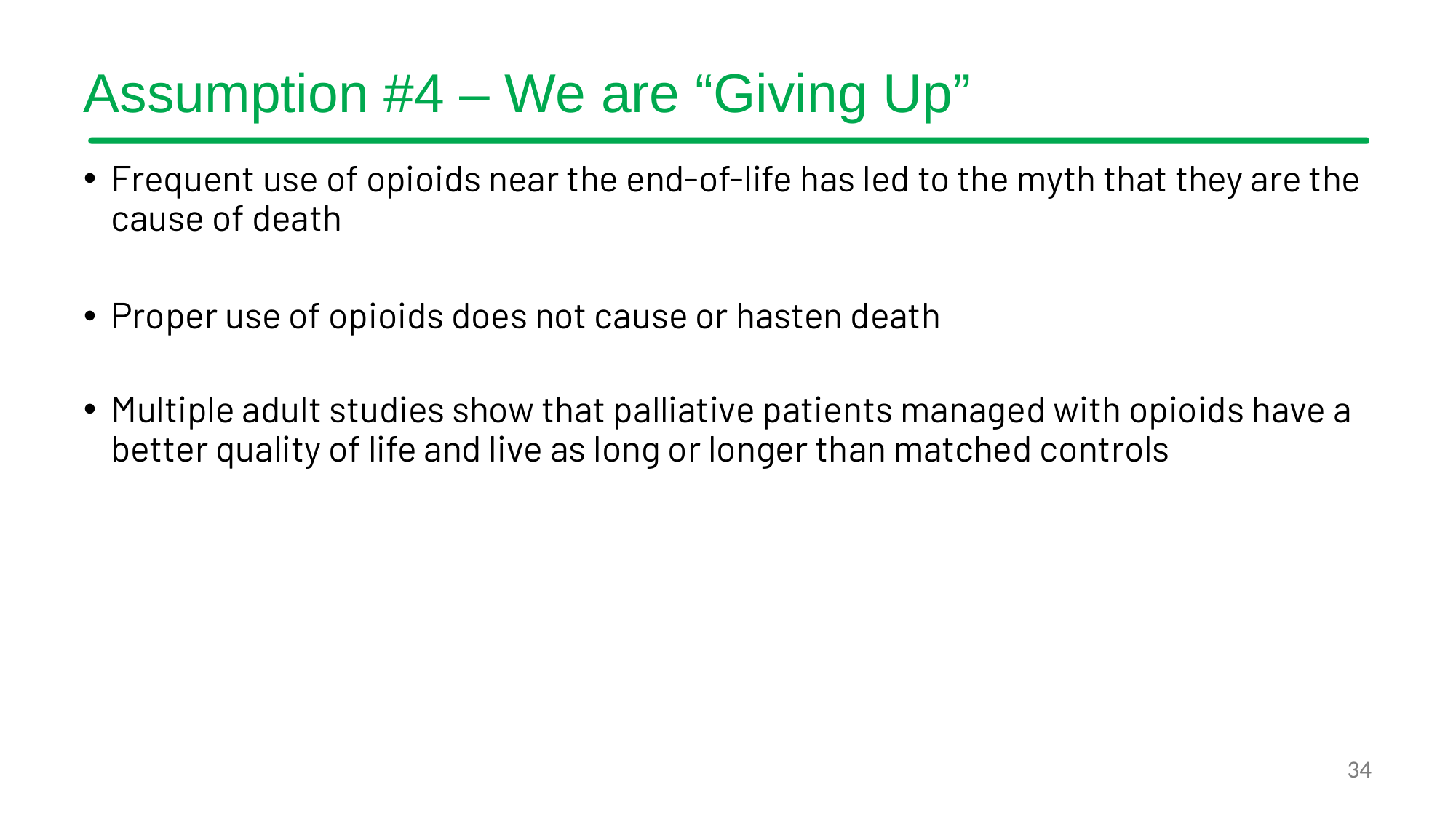

# Assumption #4 – We are “Giving Up”
Frequent use of opioids near the end-of-life has led to the myth that they are the cause of death
Proper use of opioids does not cause or hasten death
Multiple adult studies show that palliative patients managed with opioids have a better quality of life and live as long or longer than matched controls